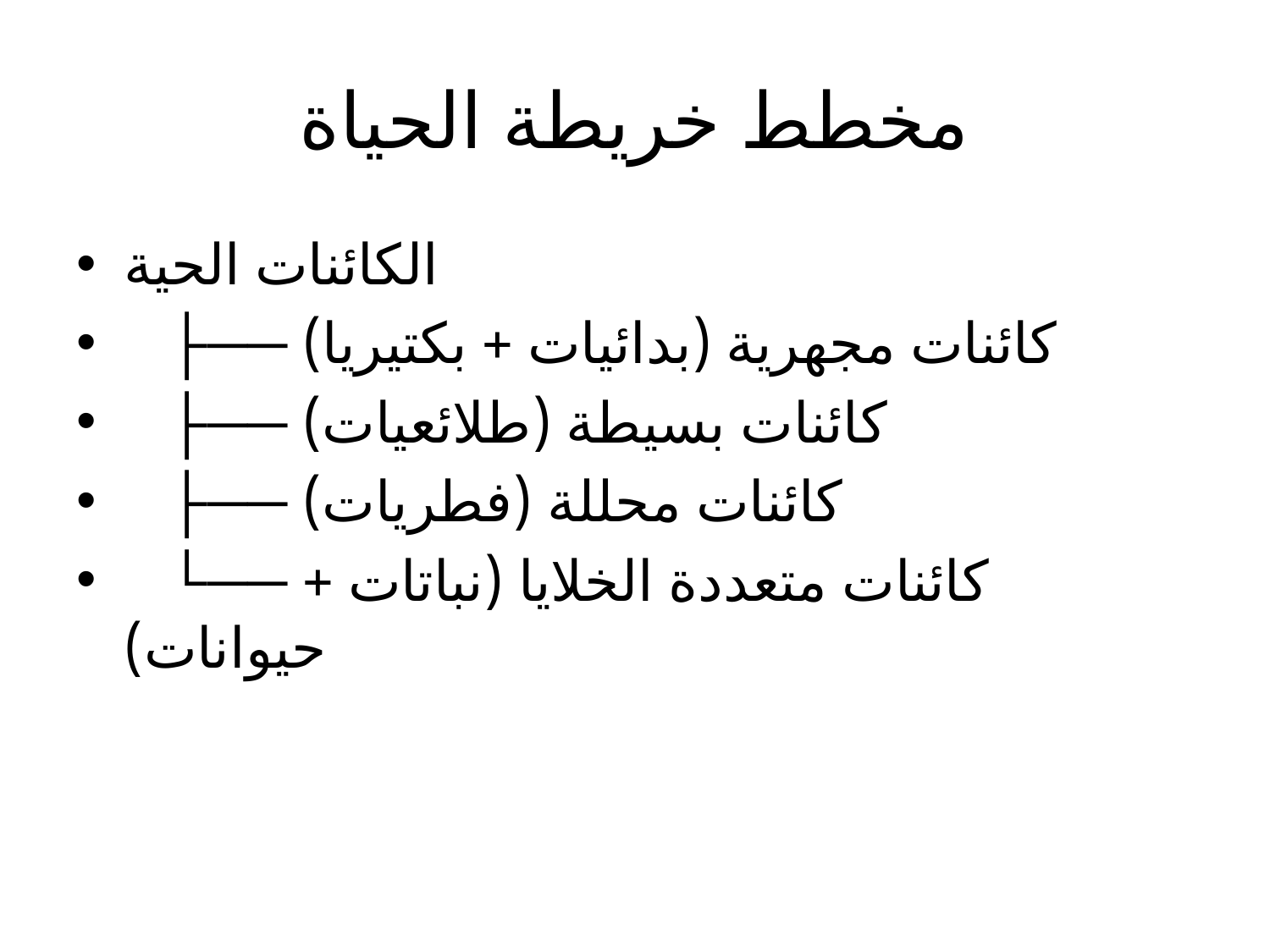

# مخطط خريطة الحياة
الكائنات الحية
   ├── كائنات مجهرية (بدائيات + بكتيريا)
   ├── كائنات بسيطة (طلائعيات)
   ├── كائنات محللة (فطريات)
   └── كائنات متعددة الخلايا (نباتات + حيوانات)